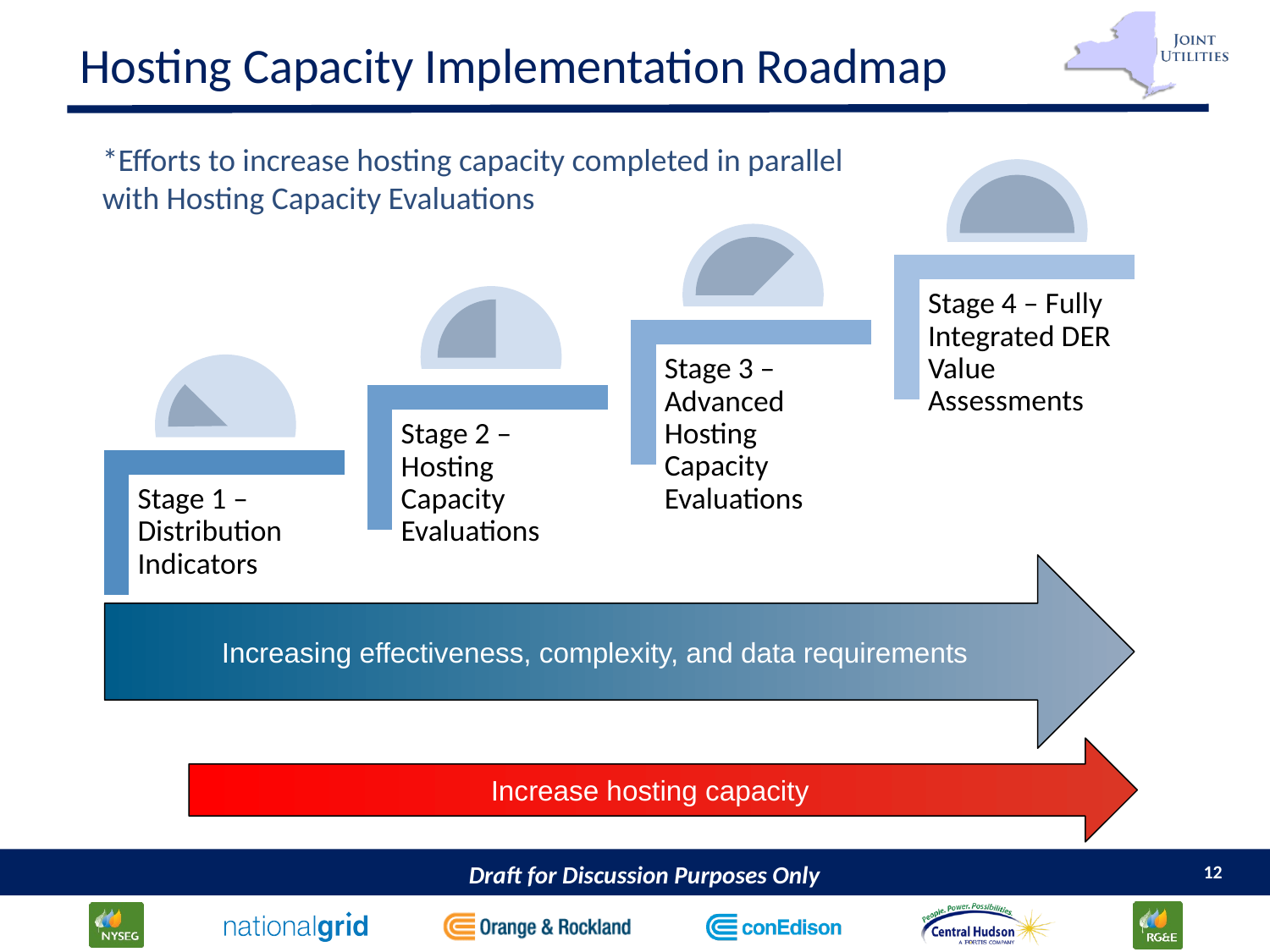

# Hosting Capacity Implementation Roadmap
*Efforts to increase hosting capacity completed in parallel with Hosting Capacity Evaluations
Increasing effectiveness, complexity, and data requirements

Stage 1 – Distribution Indicators
Stage 2 – Hosting Capacity Evaluations
Stage 3 – Advanced Hosting Capacity Evaluations
Stage 4 – Fully Integrated DER Value Assessments

Increase hosting capacity